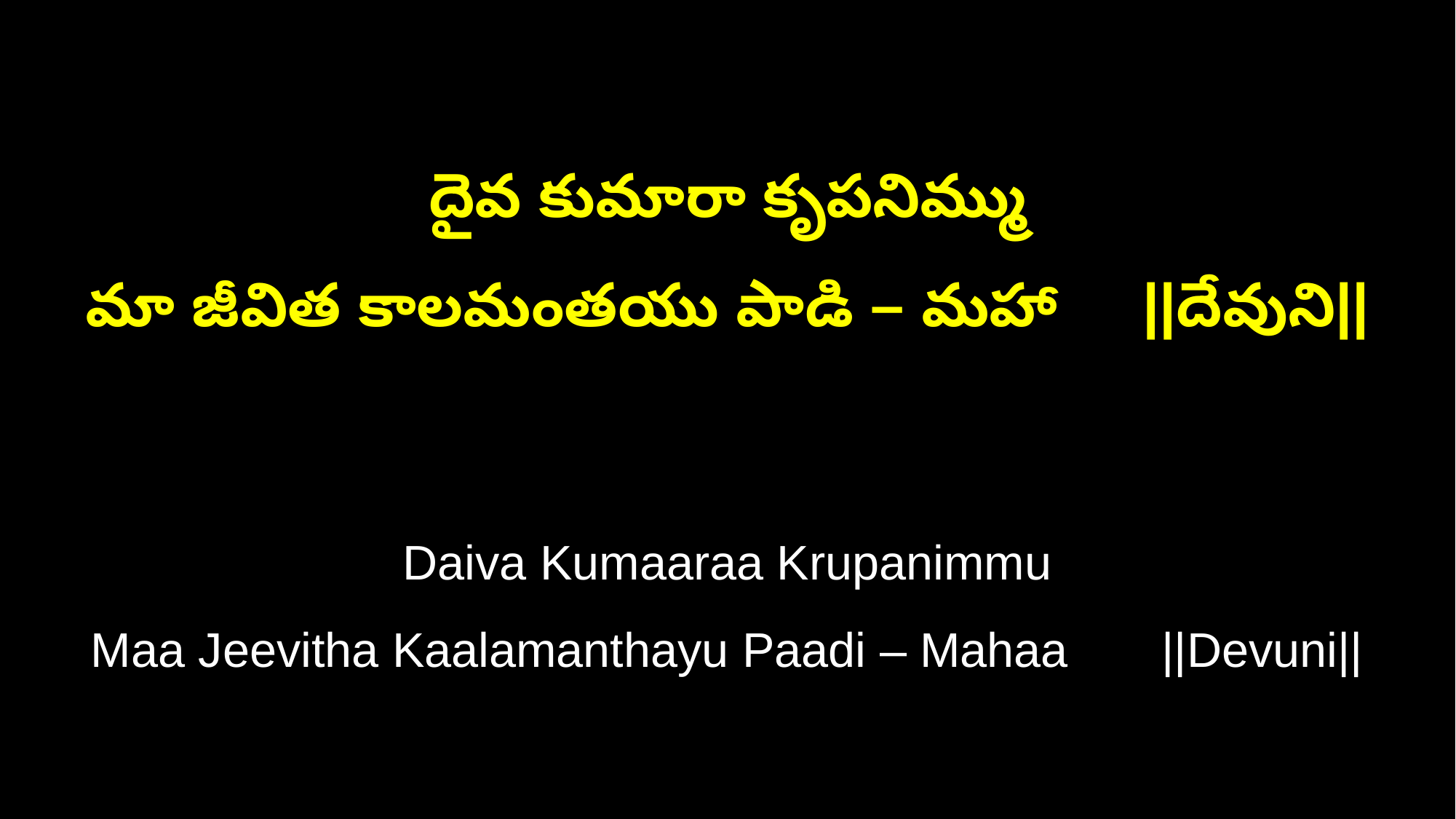

దైవ కుమారా కృపనిమ్ము
మా జీవిత కాలమంతయు పాడి – మహా     ||దేవుని||
Daiva Kumaaraa Krupanimmu
Maa Jeevitha Kaalamanthayu Paadi – Mahaa       ||Devuni||